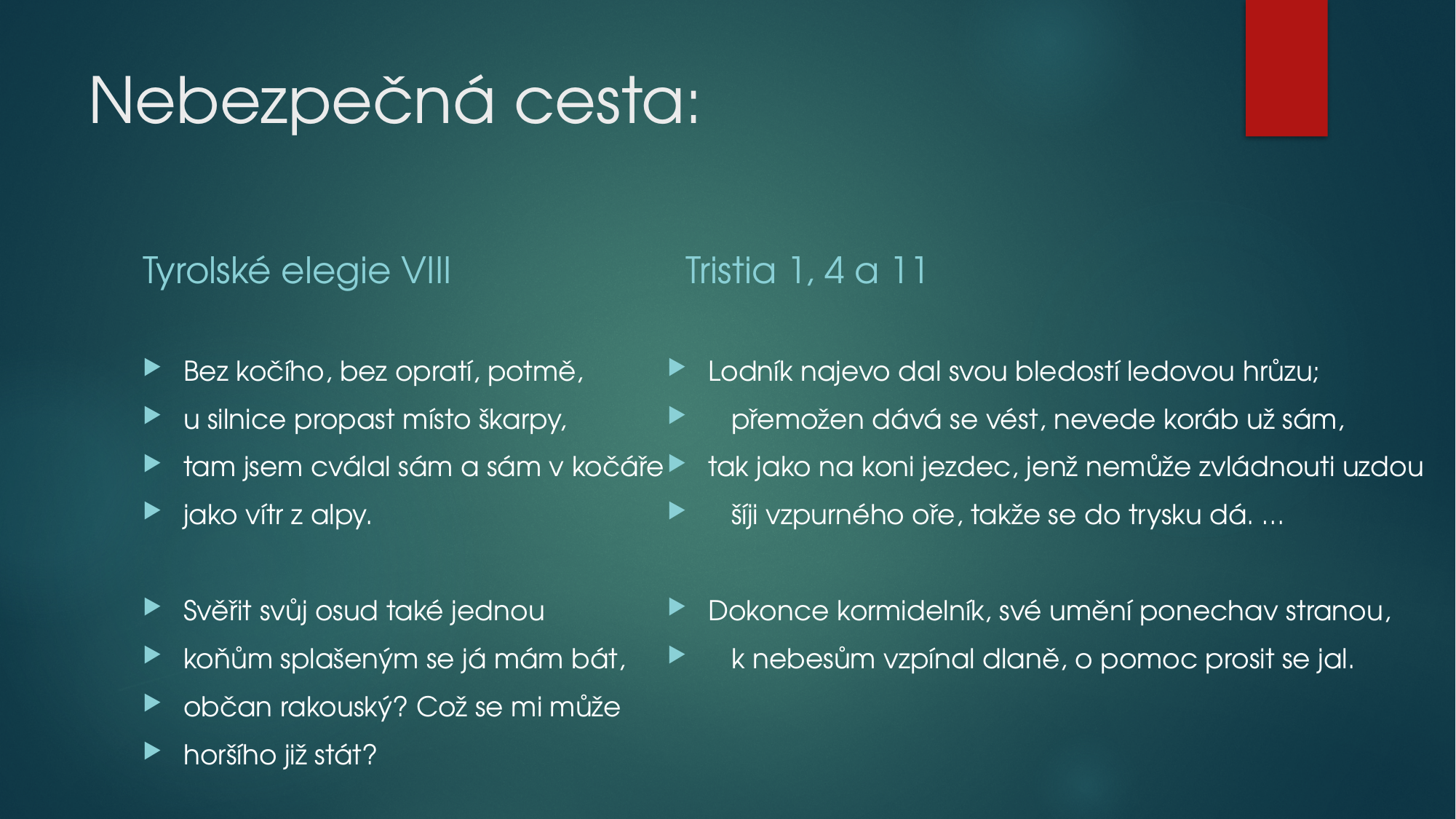

# Nebezpečná cesta:
Tyrolské elegie VIII
Tristia 1, 4 a 11

Lodník najevo dal svou bledostí ledovou hrůzu;
   přemožen dává se vést, nevede koráb už sám,
tak jako na koni jezdec, jenž nemůže zvládnouti uzdou
   šíji vzpurného oře, takže se do trysku dá. …

Dokonce kormidelník, své umění ponechav stranou,
   k nebesům vzpínal dlaně, o pomoc prosit se jal.

Bez kočího, bez opratí, potmě,
u silnice propast místo škarpy,
tam jsem cválal sám a sám v kočáře
jako vítr z alpy.

Svěřit svůj osud také jednou
koňům splašeným se já mám bát,
občan rakouský? Což se mi může
horšího již stát?